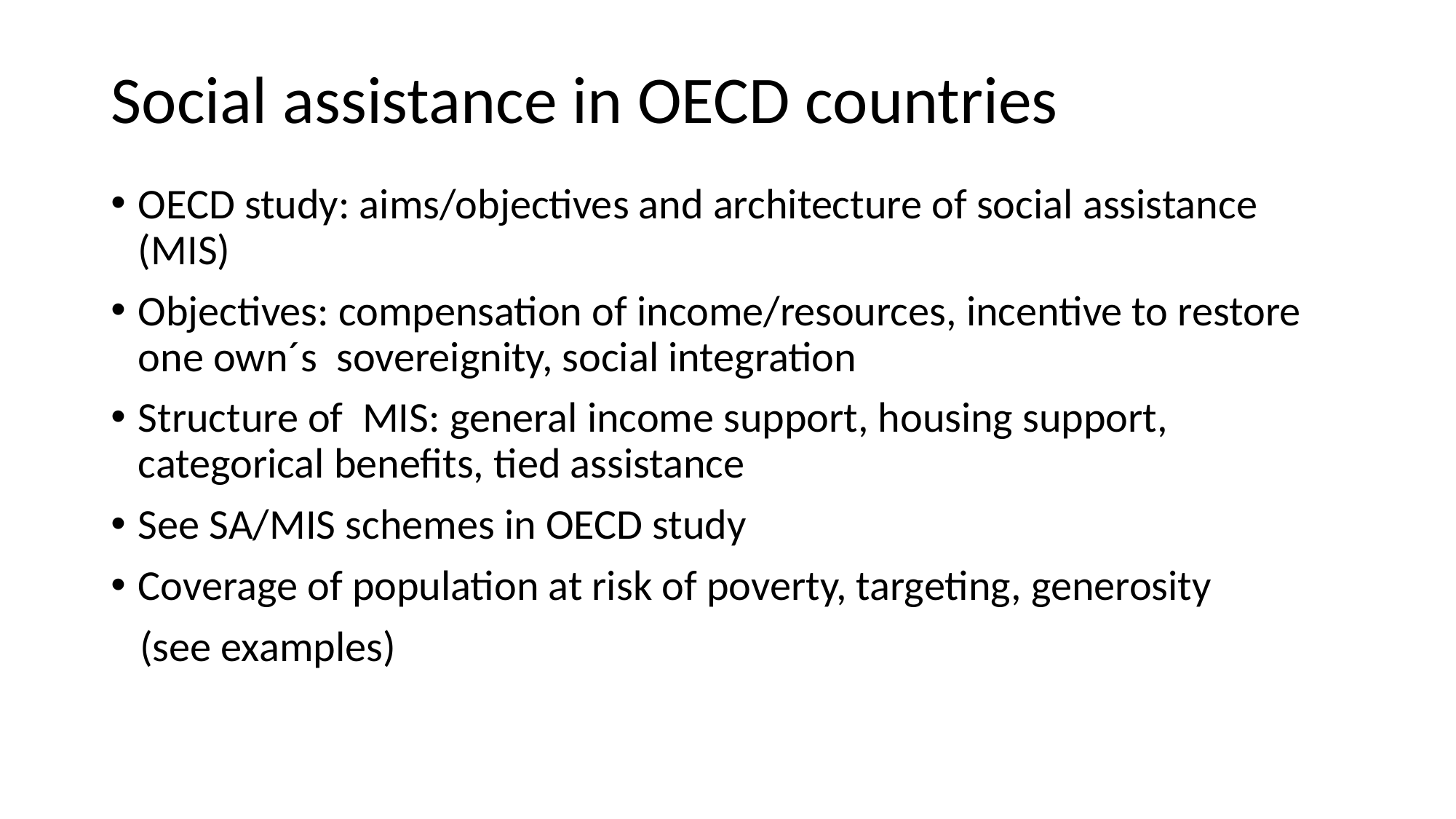

# Social assistance in OECD countries
OECD study: aims/objectives and architecture of social assistance (MIS)
Objectives: compensation of income/resources, incentive to restore one own´s  sovereignity, social integration
Structure of  MIS: general income support, housing support, categorical benefits, tied assistance
See SA/MIS schemes in OECD study
Coverage of population at risk of poverty, targeting, generosity
   (see examples)